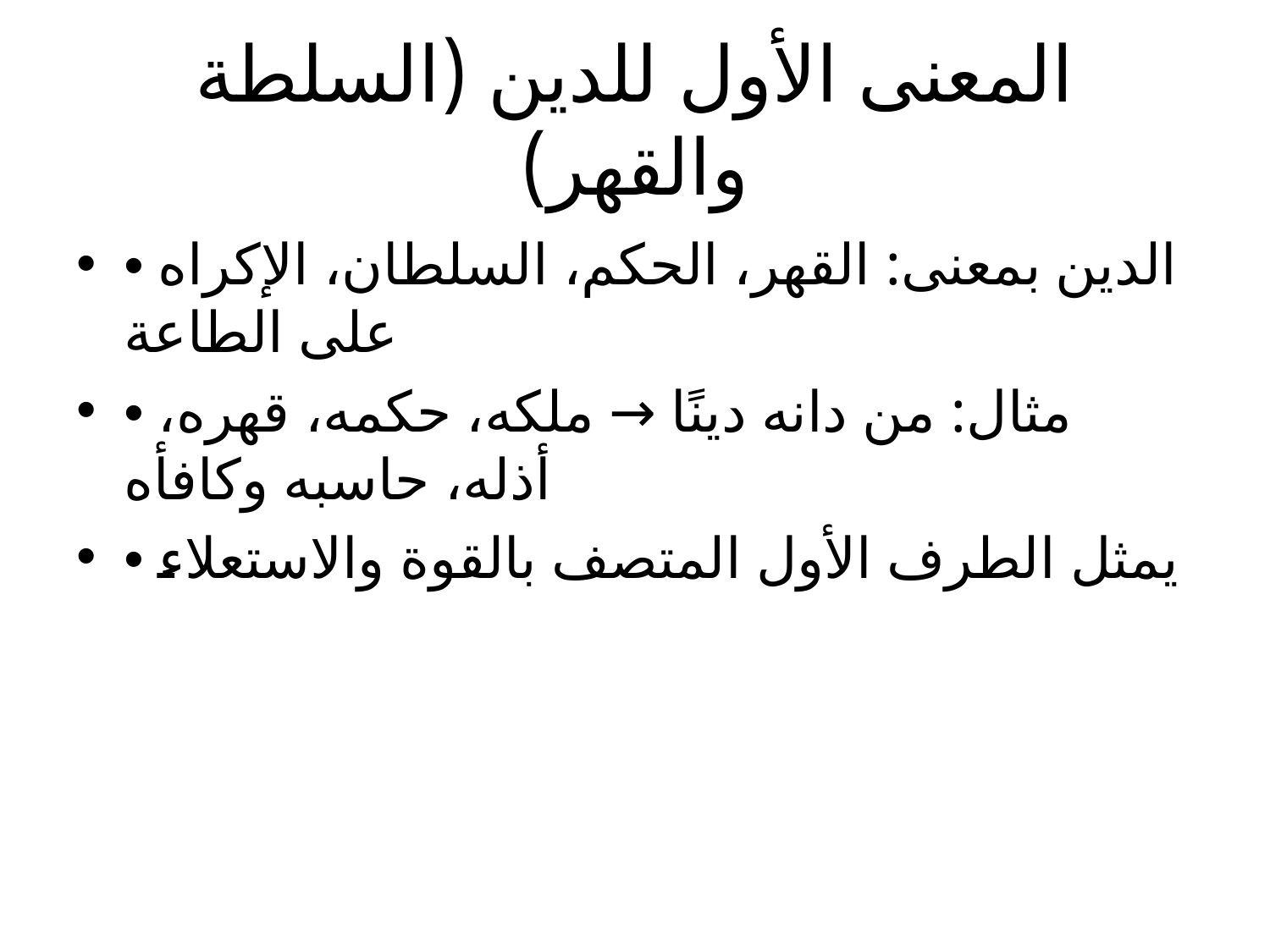

# المعنى الأول للدين (السلطة والقهر)
• الدين بمعنى: القهر، الحكم، السلطان، الإكراه على الطاعة
• مثال: من دانه دينًا → ملكه، حكمه، قهره، أذله، حاسبه وكافأه
• يمثل الطرف الأول المتصف بالقوة والاستعلاء